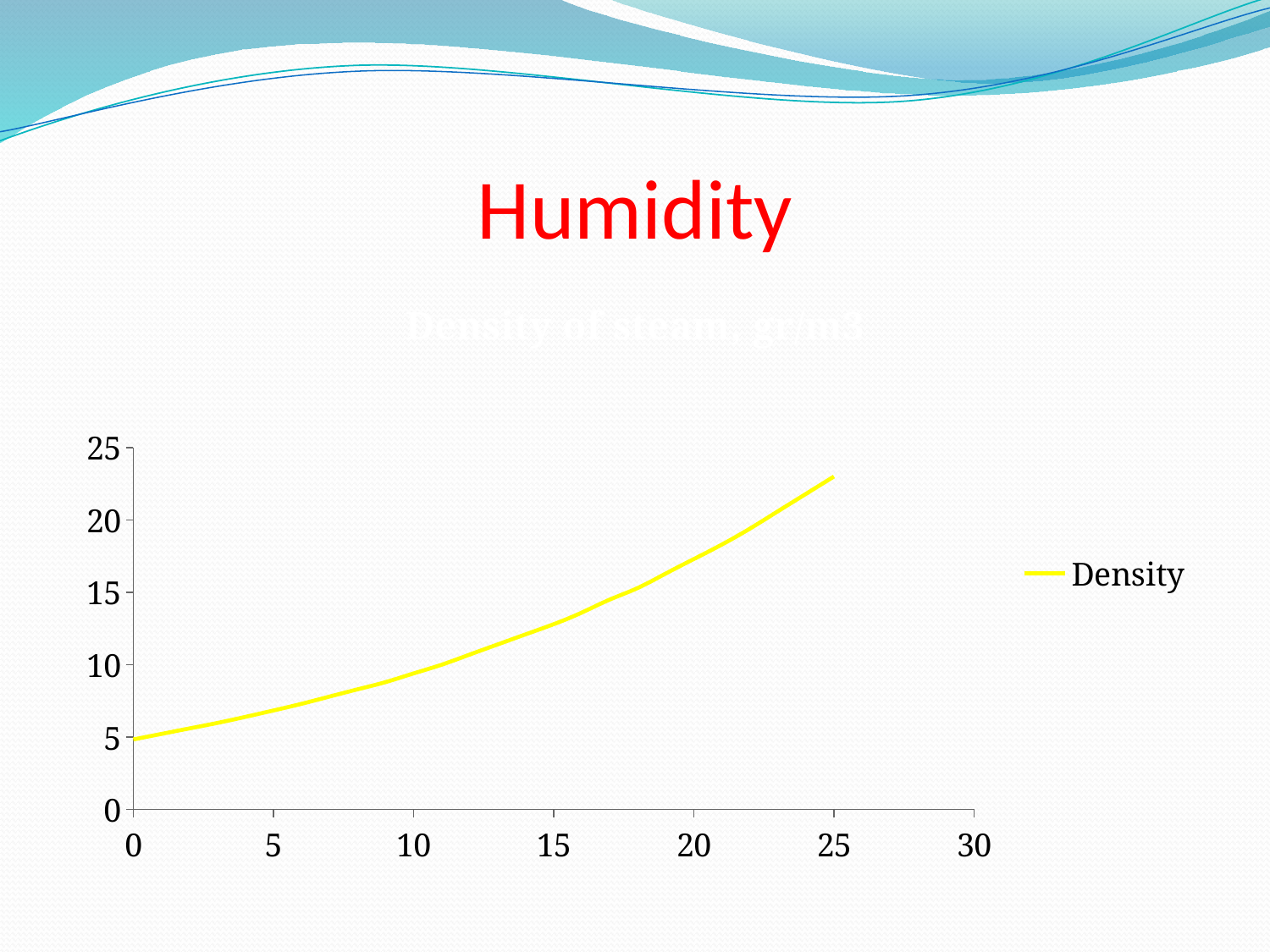

# Humidity

### Chart: Density of steam, gr/m3

| Category | Density |
|---|---|